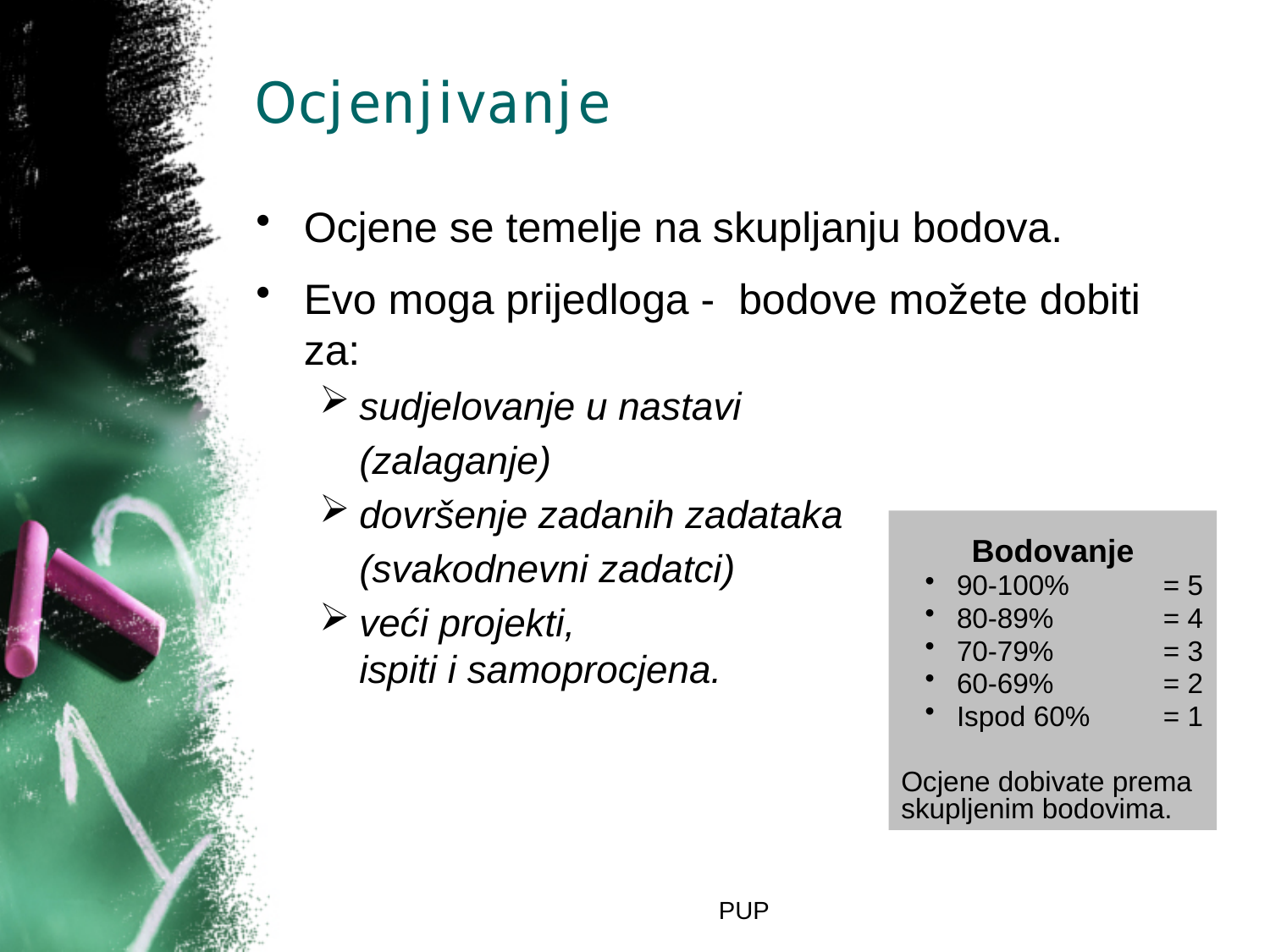

# Ocjenjivanje
Ocjene se temelje na skupljanju bodova.
Evo moga prijedloga -  bodove možete dobiti za:
sudjelovanje u nastavi
	(zalaganje)
dovršenje zadanih zadataka
	(svakodnevni zadatci)
veći projekti,
ispiti i samoprocjena.

Bodovanje
90-100% 	= 5
80-89% 	= 4
70-79% 	= 3
60-69% 	= 2
Ispod 60% 	= 1

Ocjene dobivate prema skupljenim bodovima.
PUP